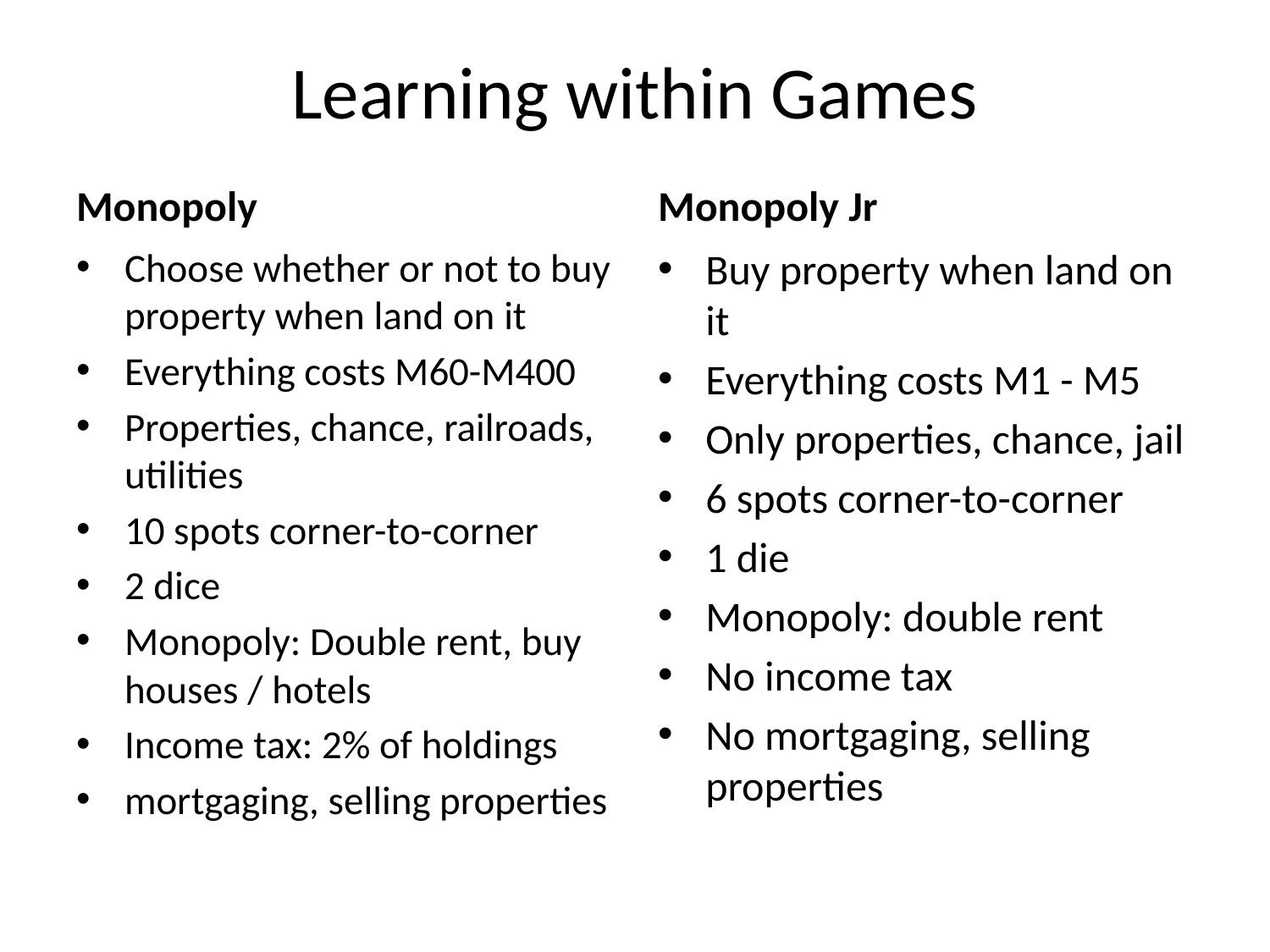

# Learning within Games
Monopoly
Monopoly Jr
Choose whether or not to buy property when land on it
Everything costs M60-M400
Properties, chance, railroads, utilities
10 spots corner-to-corner
2 dice
Monopoly: Double rent, buy houses / hotels
Income tax: 2% of holdings
mortgaging, selling properties

Buy property when land on it
Everything costs M1 - M5
Only properties, chance, jail
6 spots corner-to-corner
1 die
Monopoly: double rent
No income tax
No mortgaging, selling properties